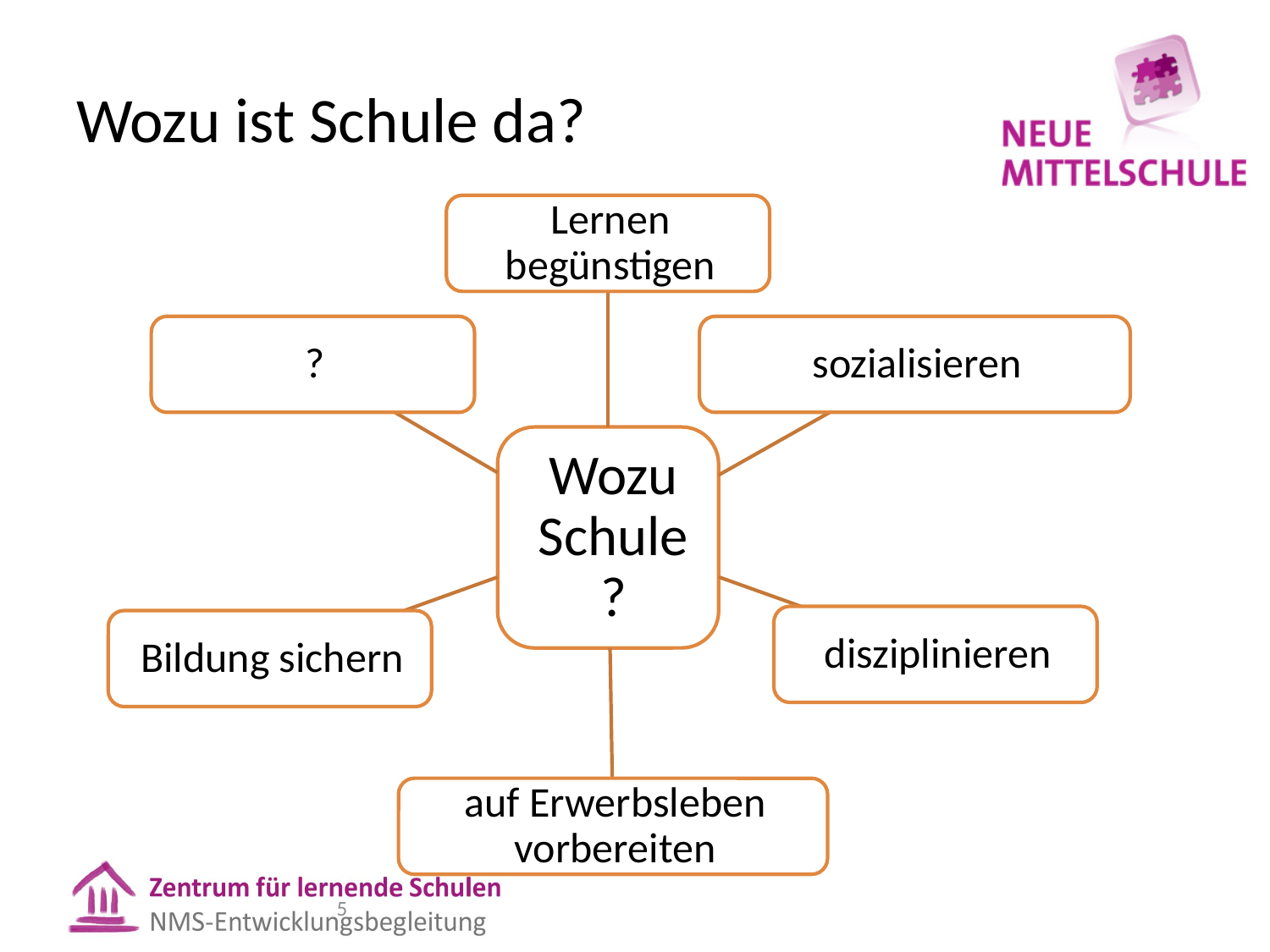

# Wozu ist Schule da?
Wozu Schule?
Lernen begünstigen
sozialisieren
disziplinieren
auf Erwerbsleben vorbereiten
Bildung sichern
?
5